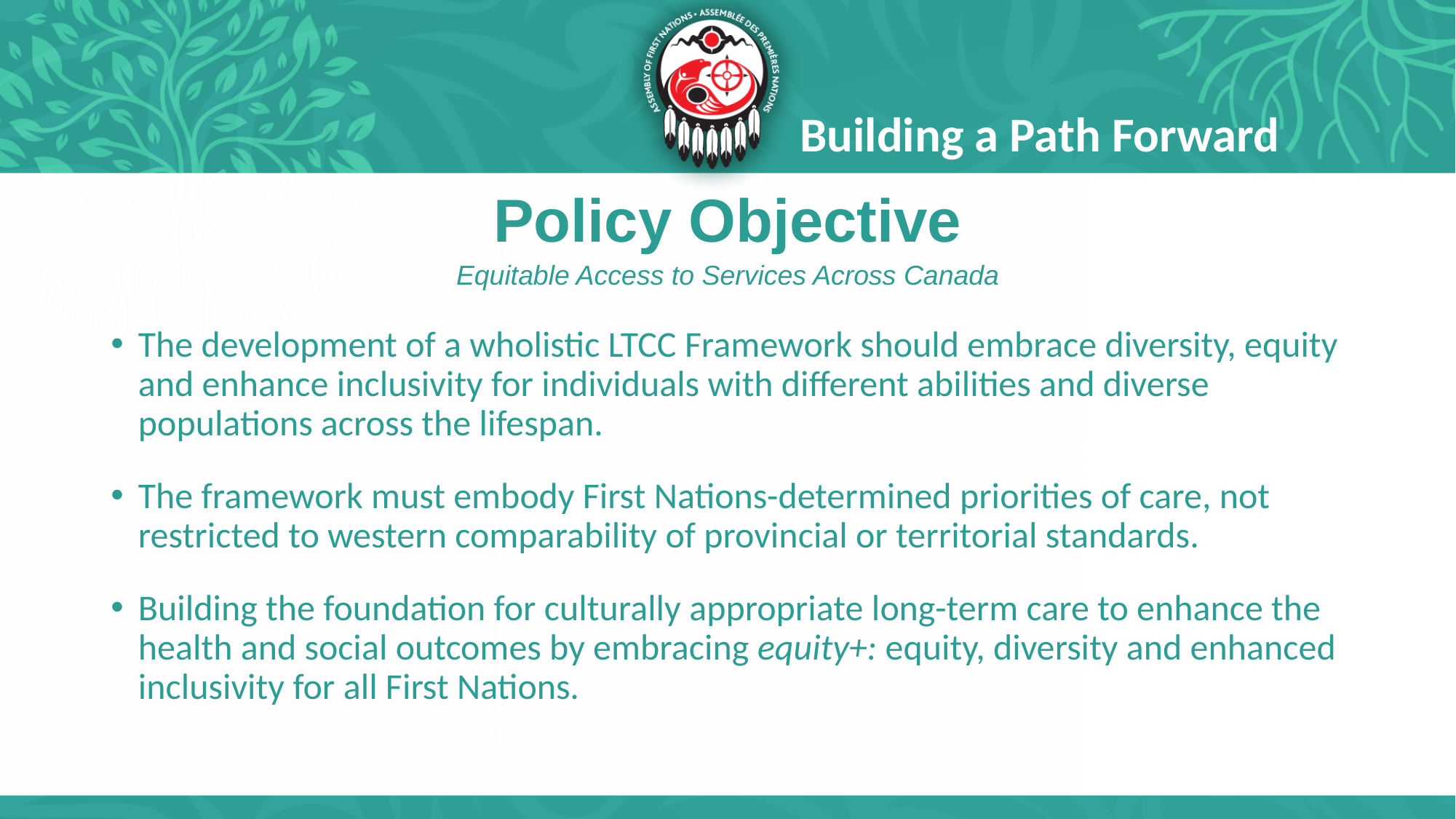

Building a Path Forward
Policy Objective
Equitable Access to Services Across Canada
The development of a wholistic LTCC Framework should embrace diversity, equity and enhance inclusivity for individuals with different abilities and diverse populations across the lifespan.
The framework must embody First Nations-determined priorities of care, not restricted to western comparability of provincial or territorial standards.
Building the foundation for culturally appropriate long-term care to enhance the health and social outcomes by embracing equity+: equity, diversity and enhanced inclusivity for all First Nations.